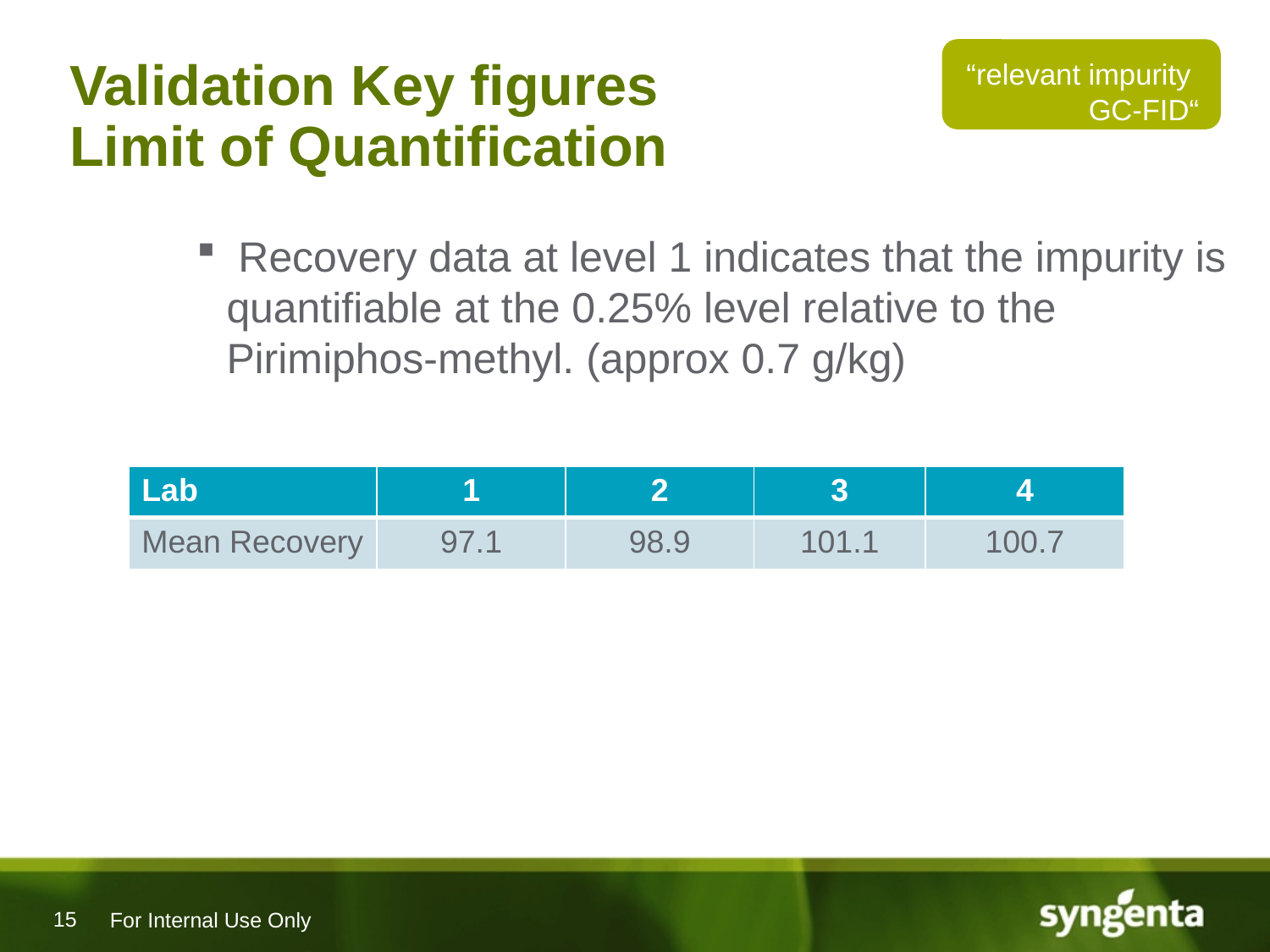

# Validation Key figures Limit of Quantification

“relevant impurity
GC-FID“

 Recovery data at level 1 indicates that the impurity is quantifiable at the 0.25% level relative to the Pirimiphos-methyl. (approx 0.7 g/kg)

| Lab | 1 | 2 | 3 | 4 |
| --- | --- | --- | --- | --- |
| Mean Recovery | 97.1 | 98.9 | 101.1 | 100.7 |
For Internal Use Only